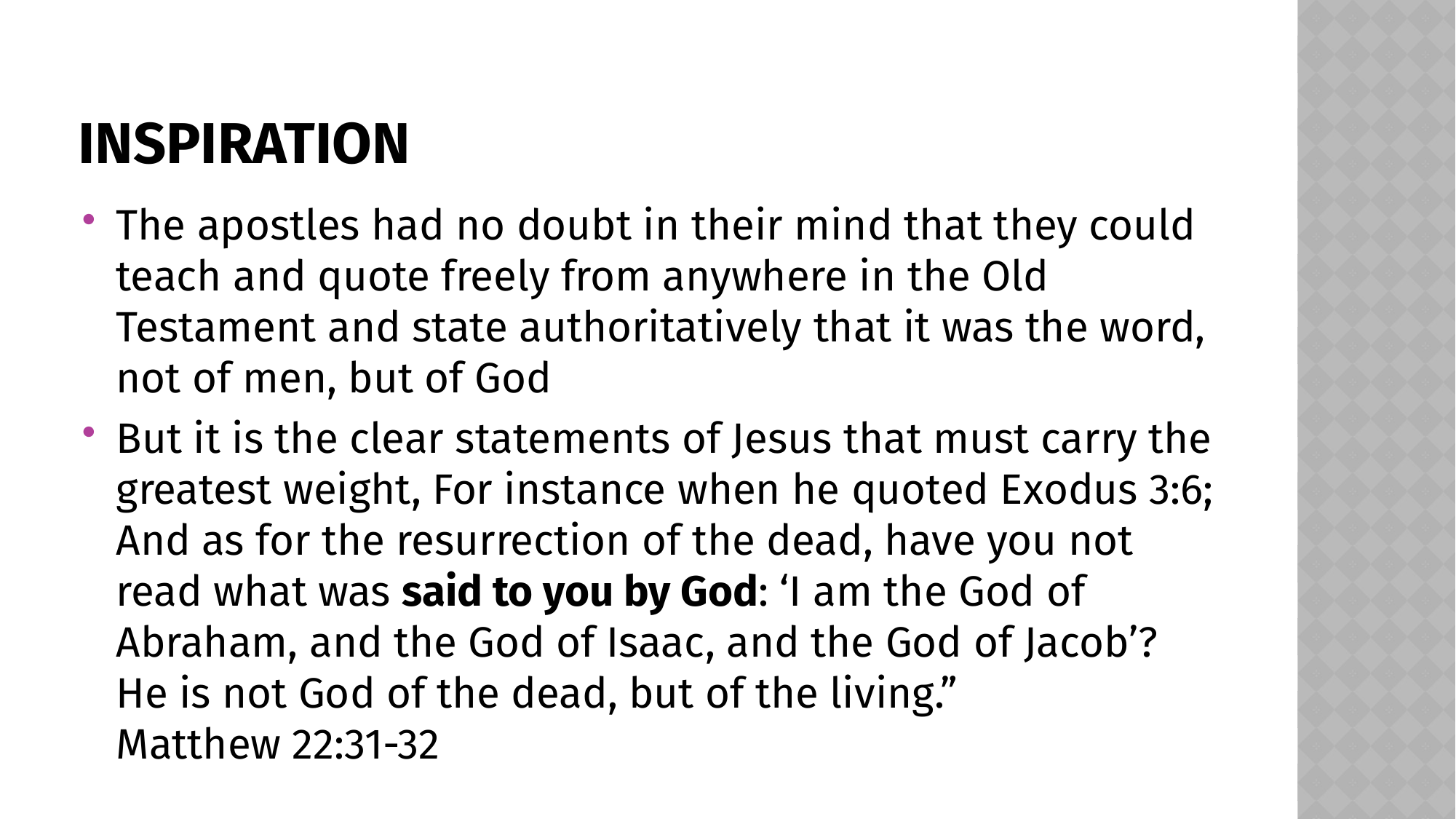

# Inspiration
The apostles had no doubt in their mind that they could teach and quote freely from anywhere in the Old Testament and state authoritatively that it was the word, not of men, but of God
But it is the clear statements of Jesus that must carry the greatest weight, For instance when he quoted Exodus 3:6; And as for the resurrection of the dead, have you not read what was said to you by God: ‘I am the God of Abraham, and the God of Isaac, and the God of Jacob’? He is not God of the dead, but of the living.”
Matthew 22:31-32